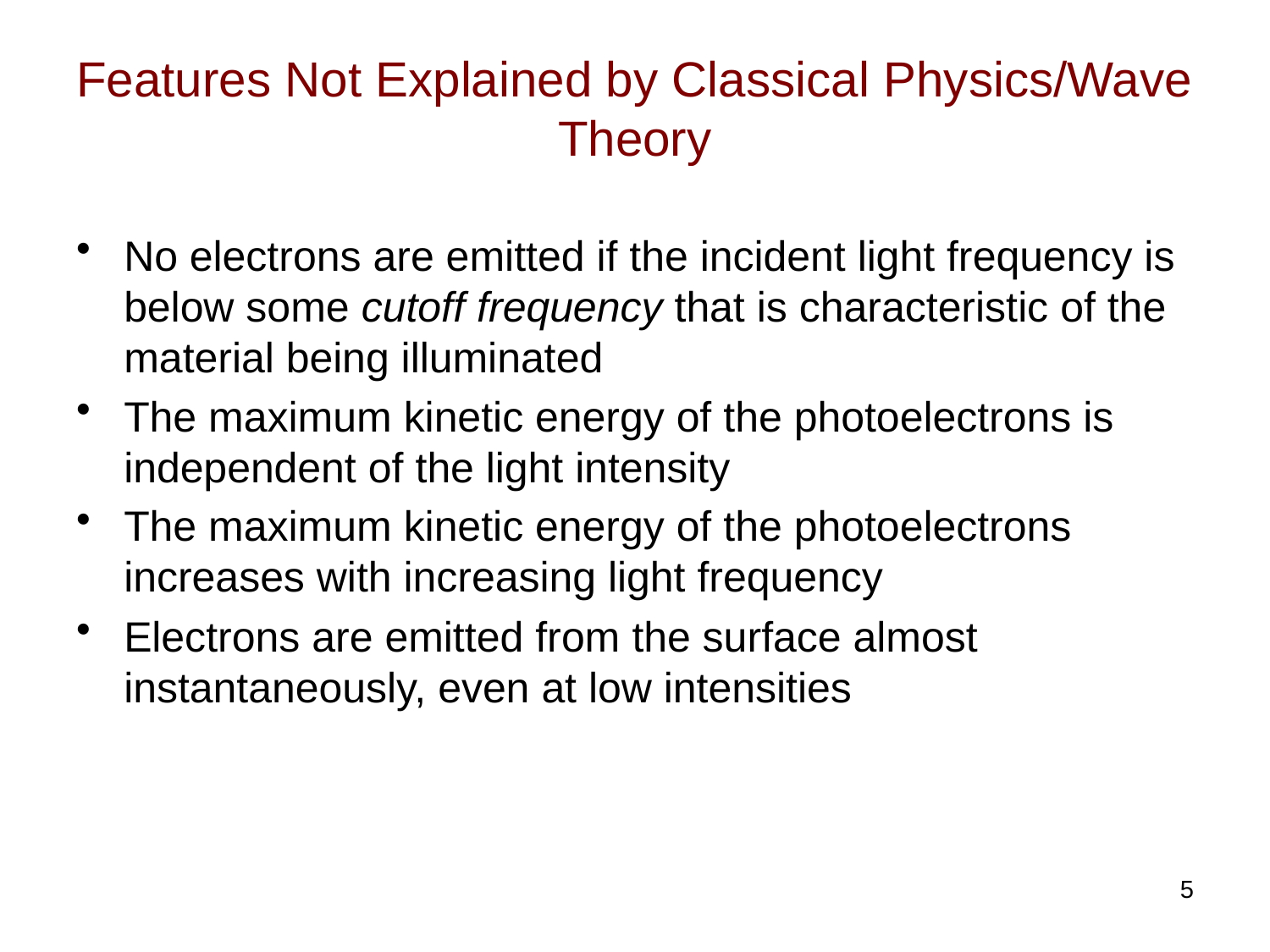

# Features Not Explained by Classical Physics/Wave Theory
No electrons are emitted if the incident light frequency is below some cutoff frequency that is characteristic of the material being illuminated
The maximum kinetic energy of the photoelectrons is independent of the light intensity
The maximum kinetic energy of the photoelectrons increases with increasing light frequency
Electrons are emitted from the surface almost instantaneously, even at low intensities

5